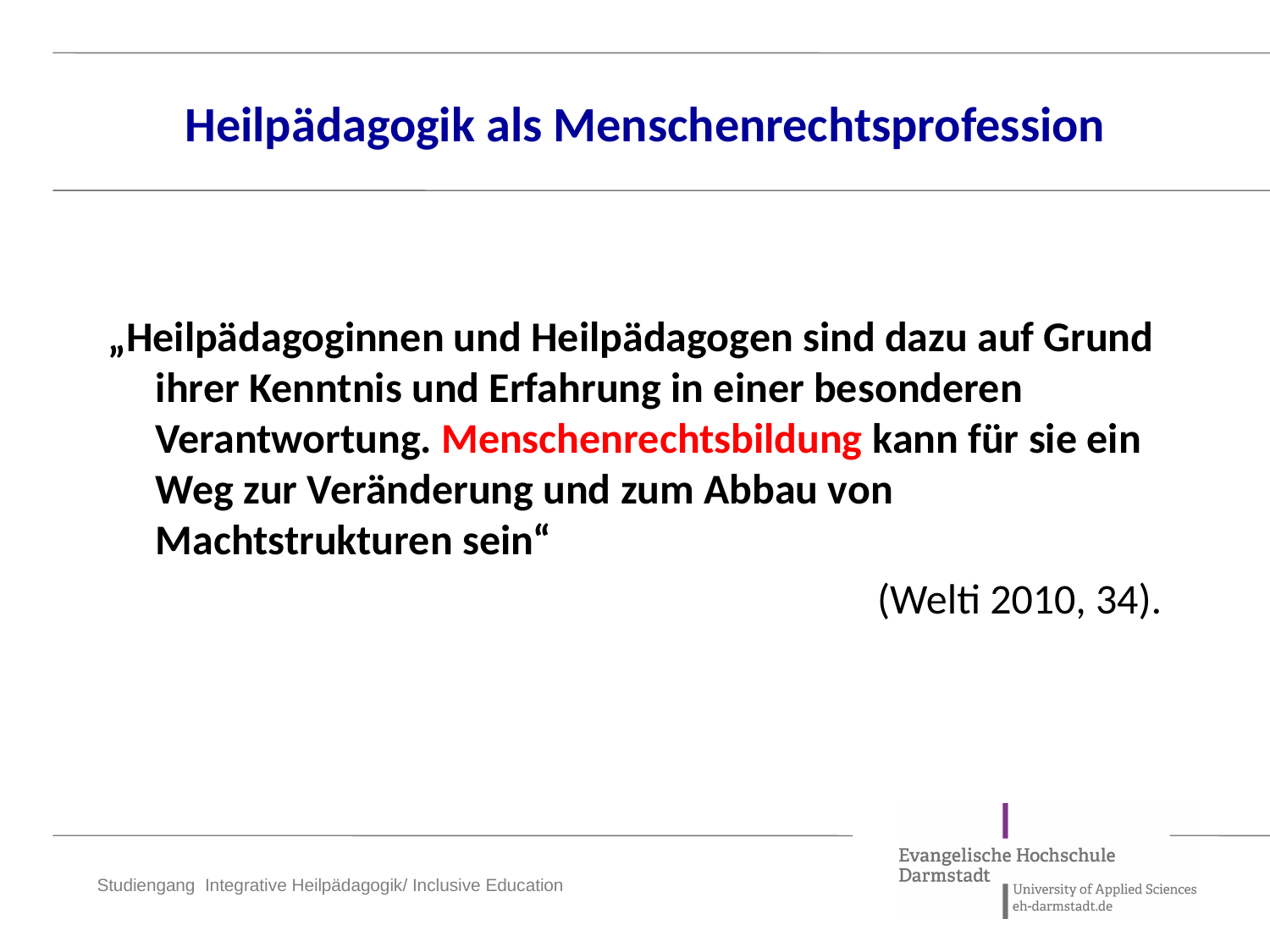

# Heilpädagogik als Menschenrechtsprofession
„Heilpädagoginnen und Heilpädagogen sind dazu auf Grund ihrer Kenntnis und Erfahrung in einer besonderen Verantwortung. Menschenrechtsbildung kann für sie ein Weg zur Veränderung und zum Abbau von Machtstrukturen sein“
(Welti 2010, 34).